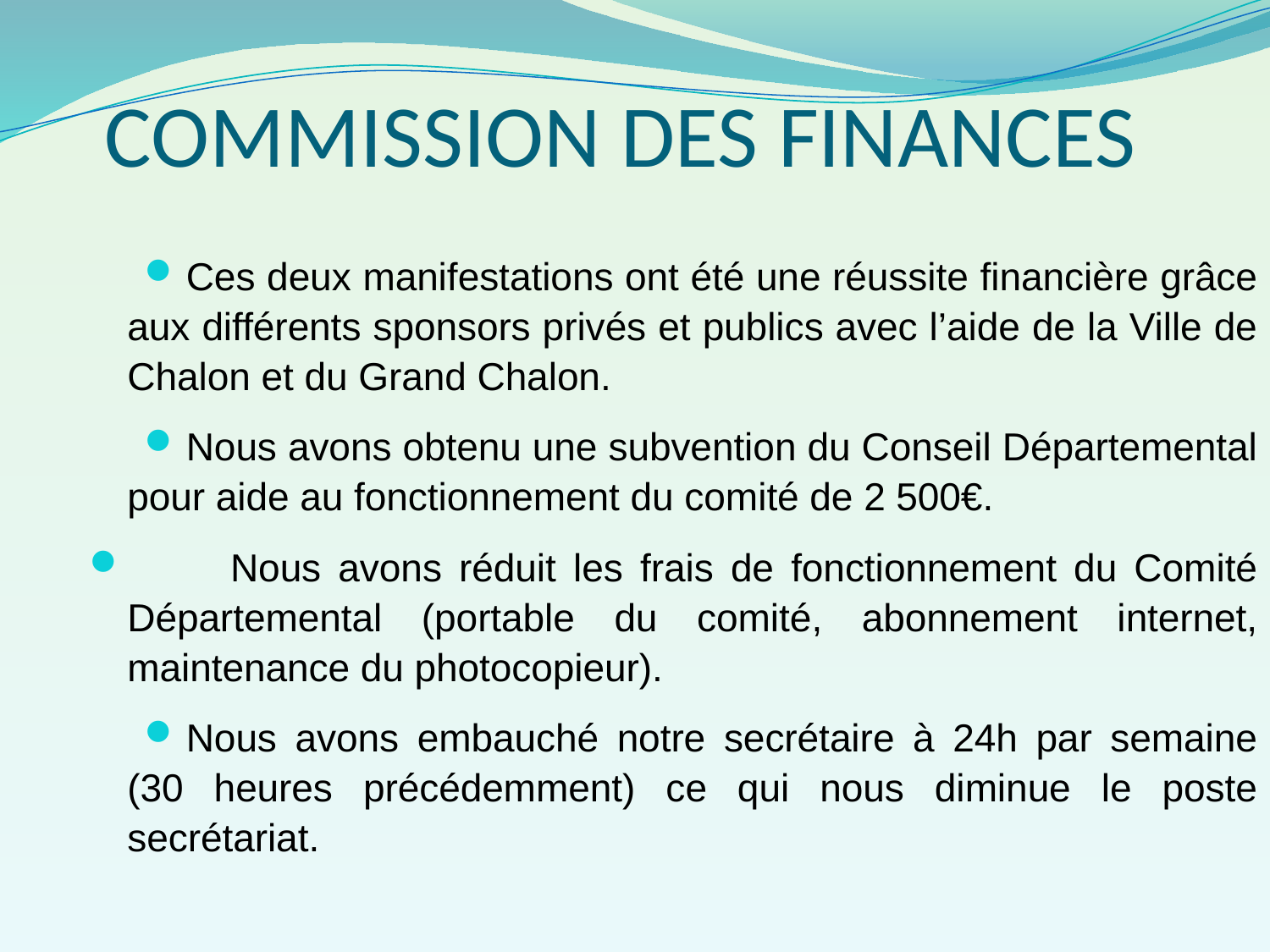

# COMMISSION DES FINANCES

Ces deux manifestations ont été une réussite financière grâce aux différents sponsors privés et publics avec l’aide de la Ville de Chalon et du Grand Chalon.
Nous avons obtenu une subvention du Conseil Départemental pour aide au fonctionnement du comité de 2 500€.
      Nous avons réduit les frais de fonctionnement du Comité Départemental (portable du comité, abonnement internet, maintenance du photocopieur).
Nous avons embauché notre secrétaire à 24h par semaine (30 heures précédemment) ce qui nous diminue le poste secrétariat.